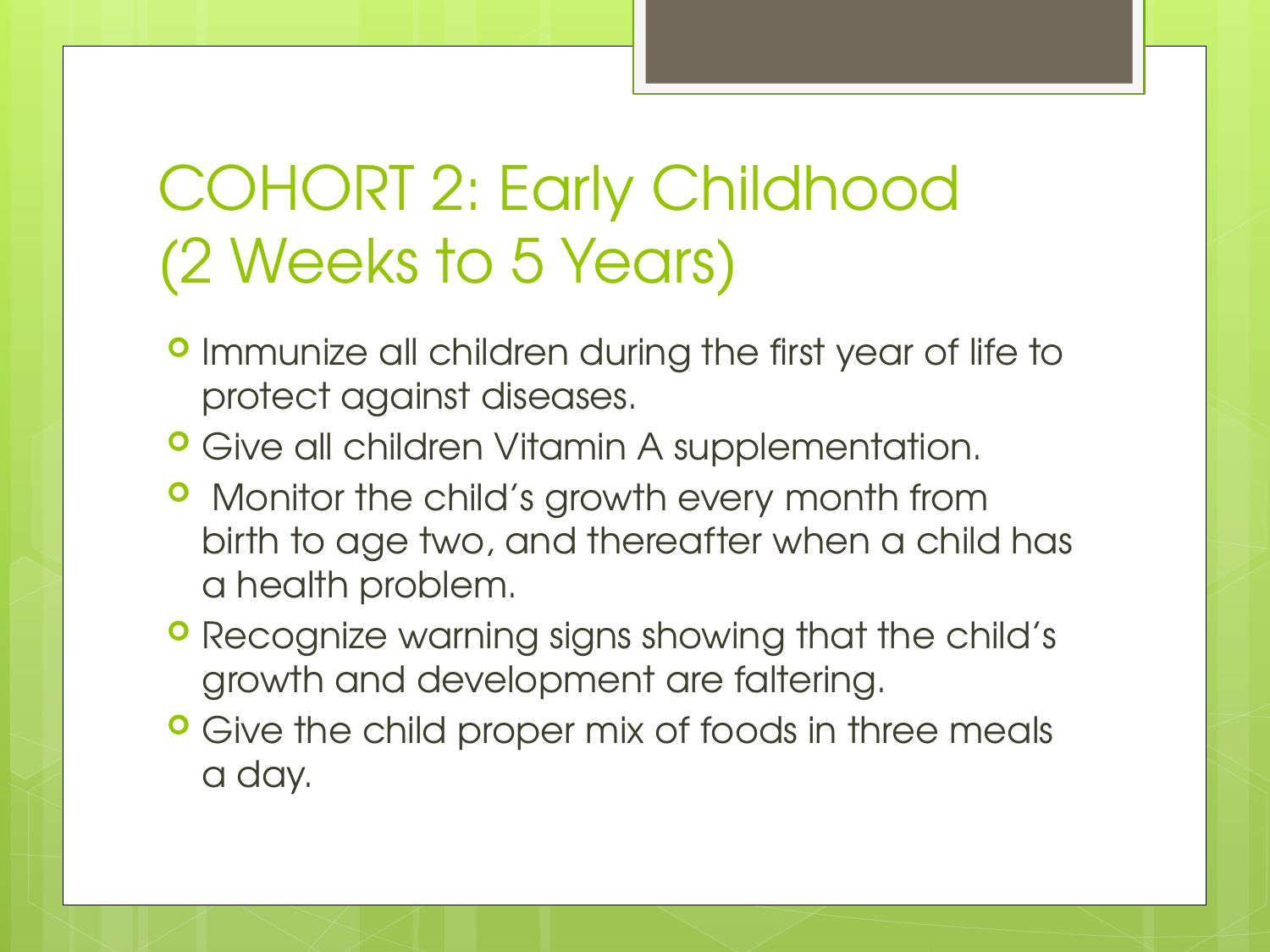

# COHORT 2: Early Childhood (2 Weeks to 5 Years)
Immunize all children during the first year of life to protect against diseases.
Give all children Vitamin A supplementation.
 Monitor the child’s growth every month from birth to age two, and thereafter when a child has a health problem.
Recognize warning signs showing that the child’s growth and development are faltering.
Give the child proper mix of foods in three meals a day.